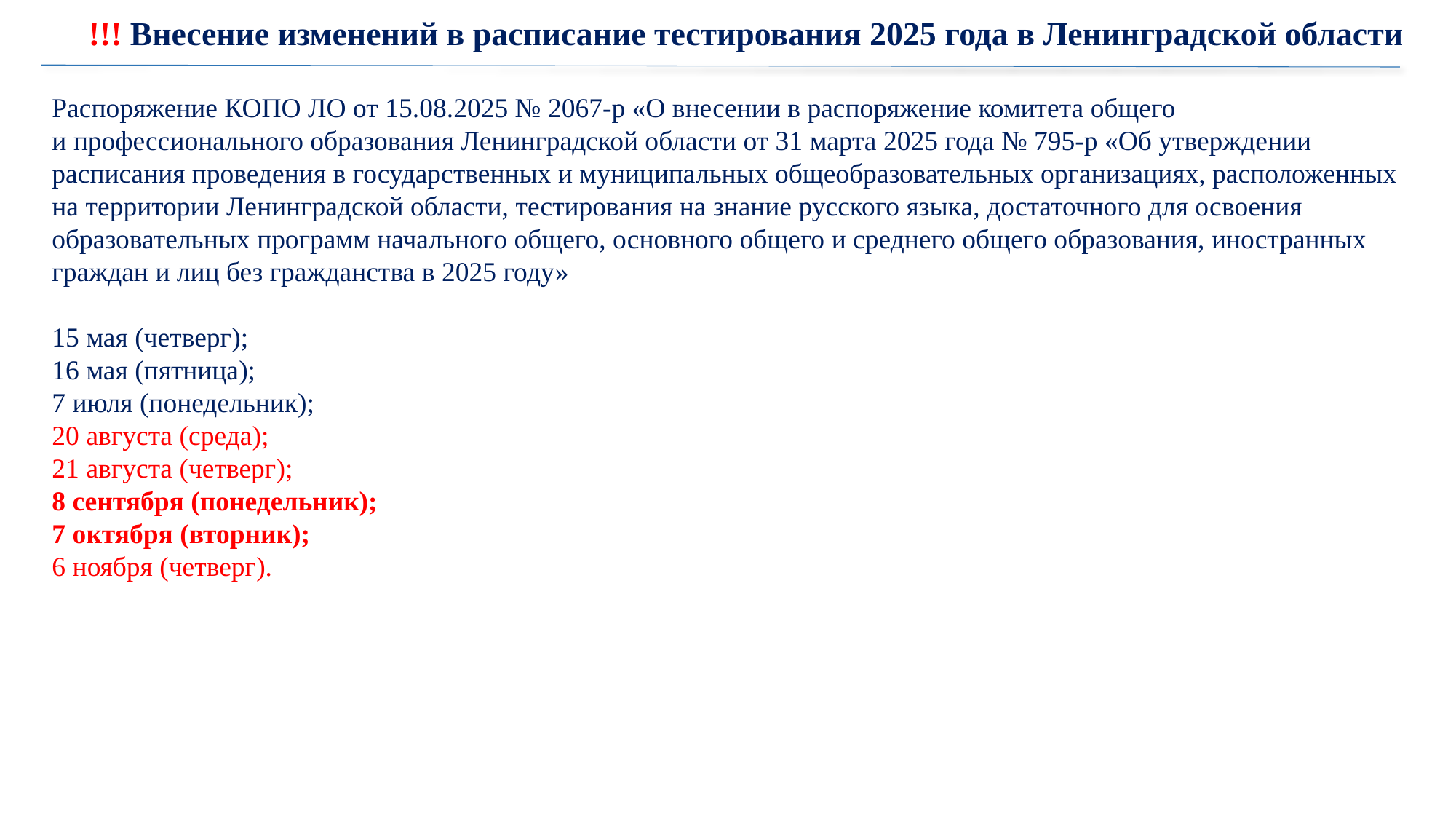

!!! Внесение изменений в расписание тестирования 2025 года в Ленинградской области
Распоряжение КОПО ЛО от 15.08.2025 № 2067-р «О внесении в распоряжение комитета общего
и профессионального образования Ленинградской области от 31 марта 2025 года № 795-р «Об утверждении расписания проведения в государственных и муниципальных общеобразовательных организациях, расположенных на территории Ленинградской области, тестирования на знание русского языка, достаточного для освоения образовательных программ начального общего, основного общего и среднего общего образования, иностранных граждан и лиц без гражданства в 2025 году»

15 мая (четверг);
16 мая (пятница);
7 июля (понедельник);
20 августа (среда);
21 августа (четверг);
8 сентября (понедельник);
7 октября (вторник);
6 ноября (четверг).